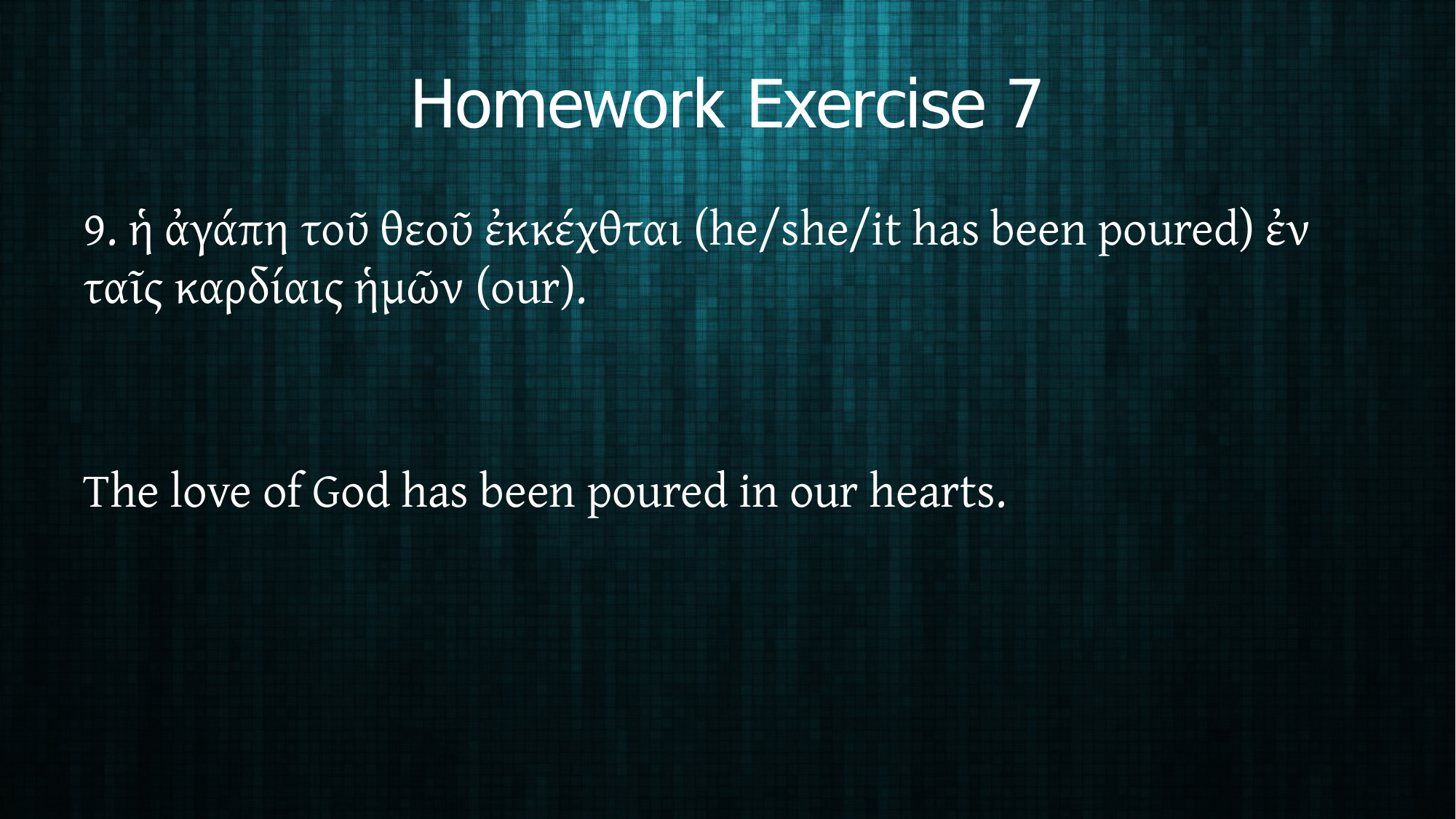

# Homework Exercise 7
9. ἡ ἀγάπη τοῦ θεοῦ ἐκκέχθται (he/she/it has been poured) ἐν ταῖς καρδίαις ἡμῶν (our).

The love of God has been poured in our hearts.